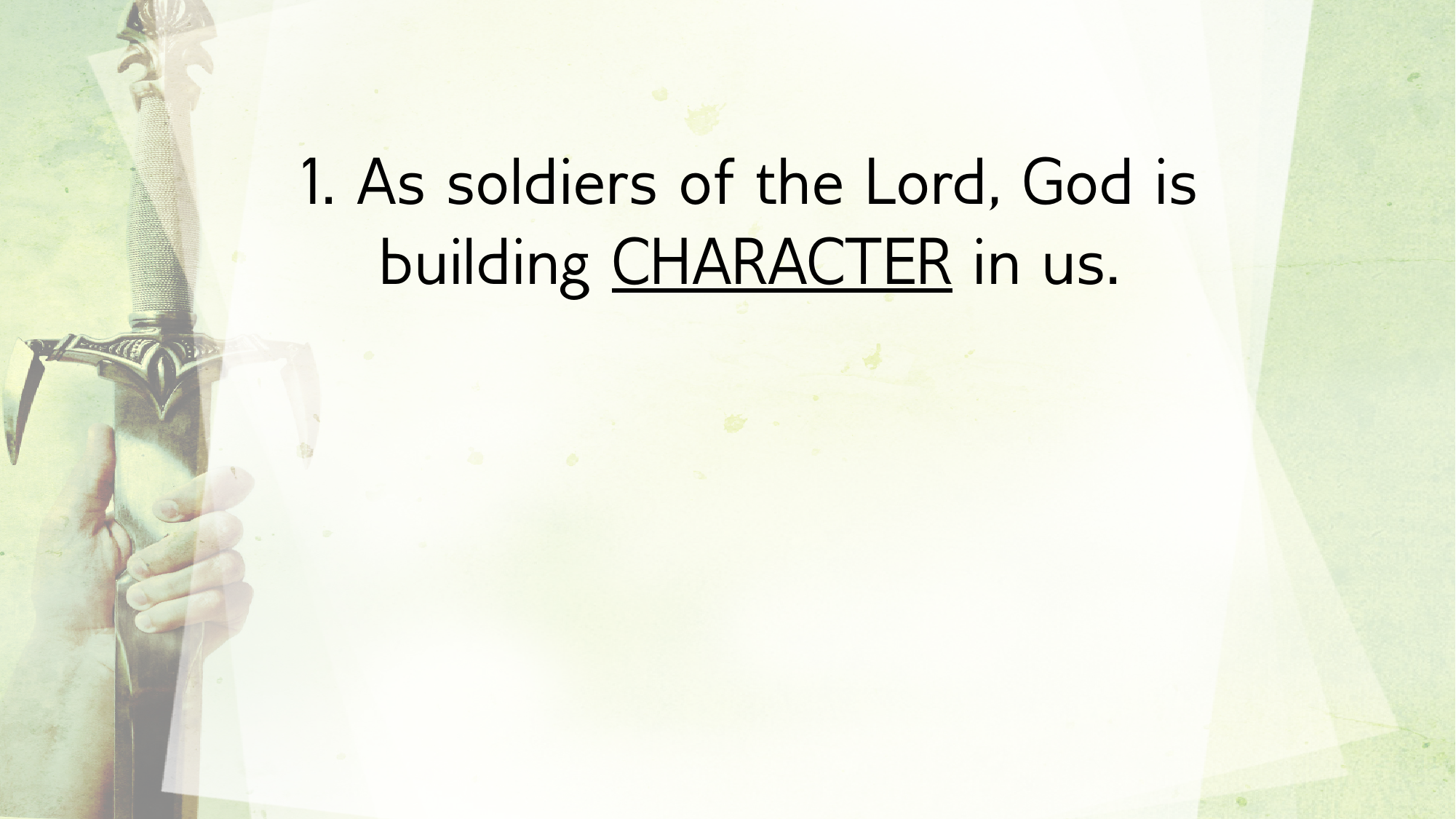

1. As soldiers of the Lord, God is building CHARACTER in us.